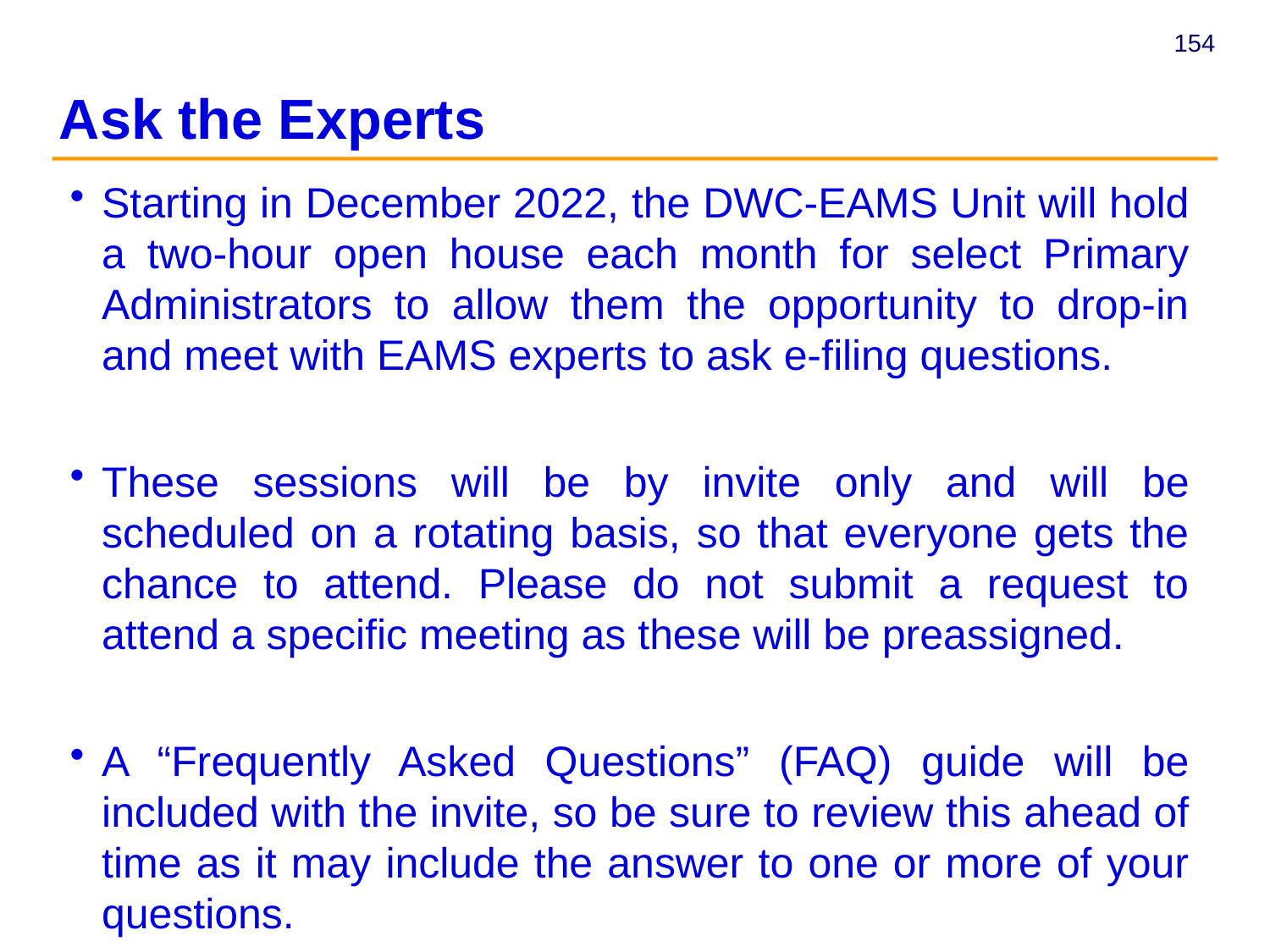

Ask the Experts
Starting in December 2022, the DWC-EAMS Unit will hold a two-hour open house each month for select Primary Administrators to allow them the opportunity to drop-in and meet with EAMS experts to ask e-filing questions.

These sessions will be by invite only and will be scheduled on a rotating basis, so that everyone gets the chance to attend. Please do not submit a request to attend a specific meeting as these will be preassigned.

A “Frequently Asked Questions” (FAQ) guide will be included with the invite, so be sure to review this ahead of time as it may include the answer to one or more of your questions.